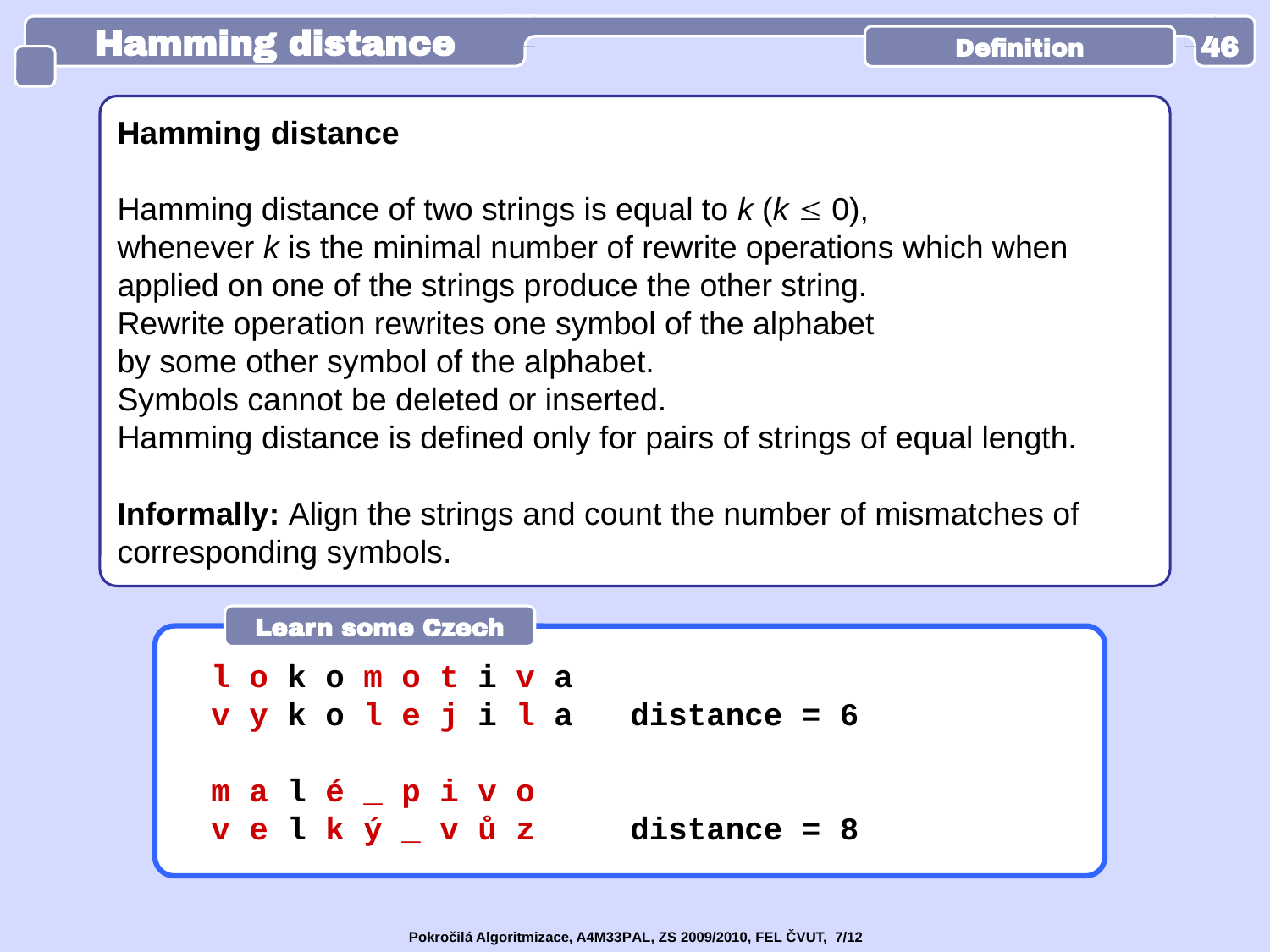

Hamming distance

Definition
46

Hamming distance

Hamming distance of two strings is equal to k (k ≤ 0),
whenever k is the minimal number of rewrite operations which when
applied on one of the strings produce the other string.
Rewrite operation rewrites one symbol of the alphabet
by some other symbol of the alphabet.
Symbols cannot be deleted or inserted.
Hamming distance is defined only for pairs of strings of equal length.

Informally: Align the strings and count the number of mismatches of
corresponding symbols.
Learn some Czech
  l o k o m o t i v a
  v y k o l e j i l a   distance = 6

  m a l é _ p i v o
  v e l k ý _ v ů z     distance = 8
Pokročilá Algoritmizace, A4M33PAL, ZS 2009/2010, FEL ČVUT,  7/12